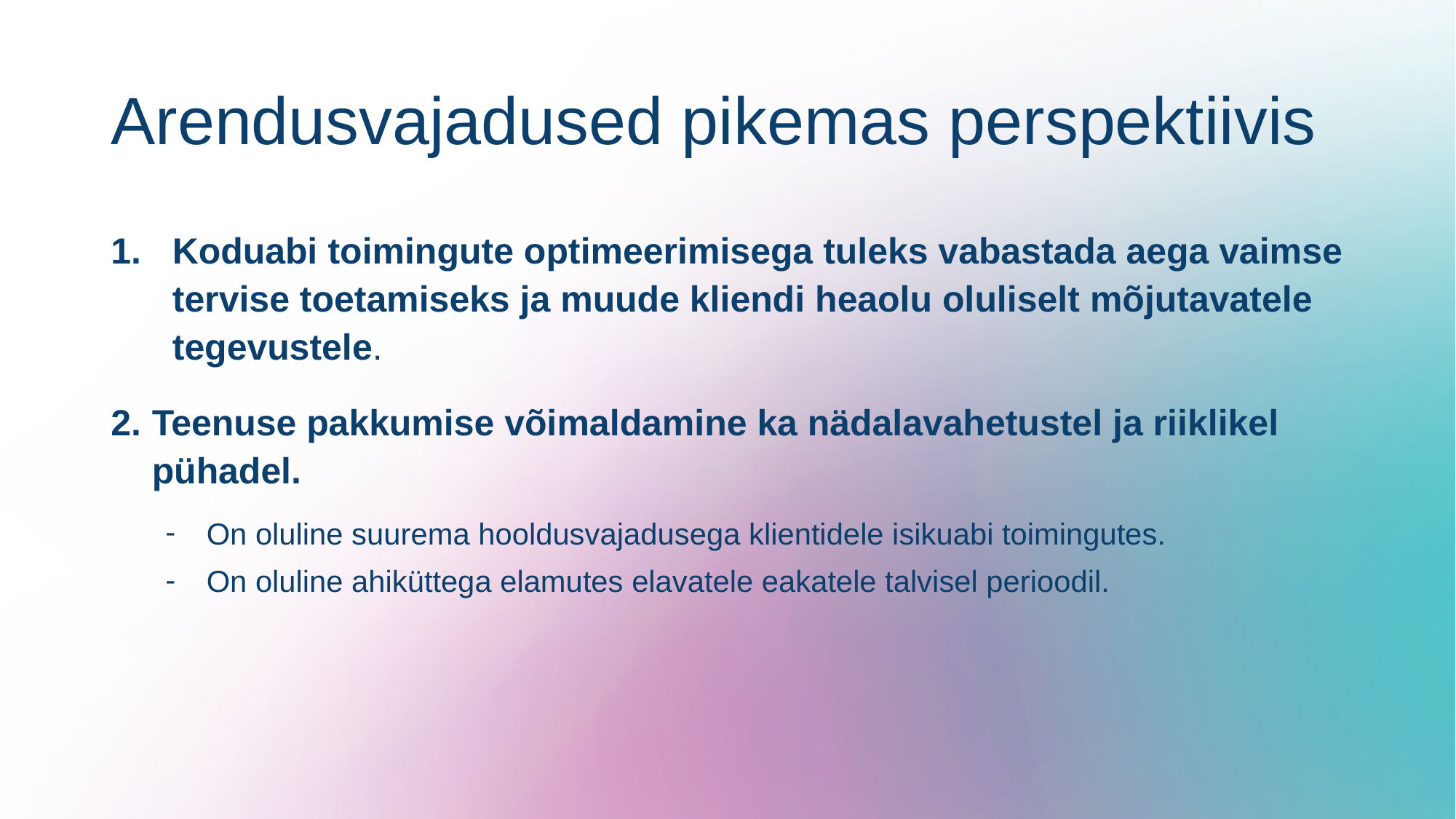

# Arendusvajadused pikemas perspektiivis
Koduabi toimingute optimeerimisega tuleks vabastada aega vaimse tervise toetamiseks ja muude kliendi heaolu oluliselt mõjutavatele tegevustele.
Teenuse pakkumise võimaldamine ka nädalavahetustel ja riiklikel pühadel.
On oluline suurema hooldusvajadusega klientidele isikuabi toimingutes.
On oluline ahiküttega elamutes elavatele eakatele talvisel perioodil.